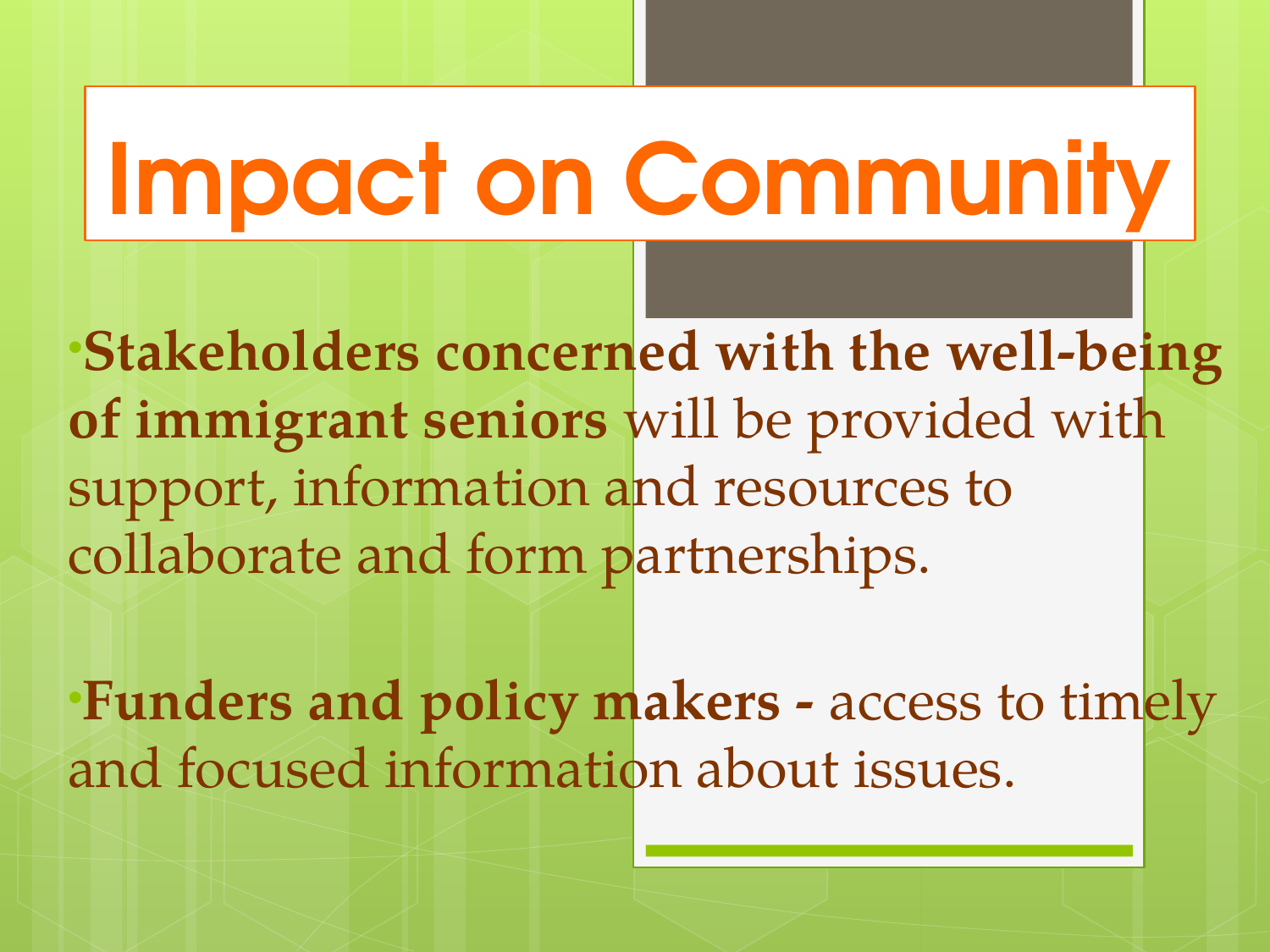

Impact on Community
Stakeholders concerned with the well-being of immigrant seniors will be provided with support, information and resources to collaborate and form partnerships.
Funders and policy makers - access to timely and focused information about issues.